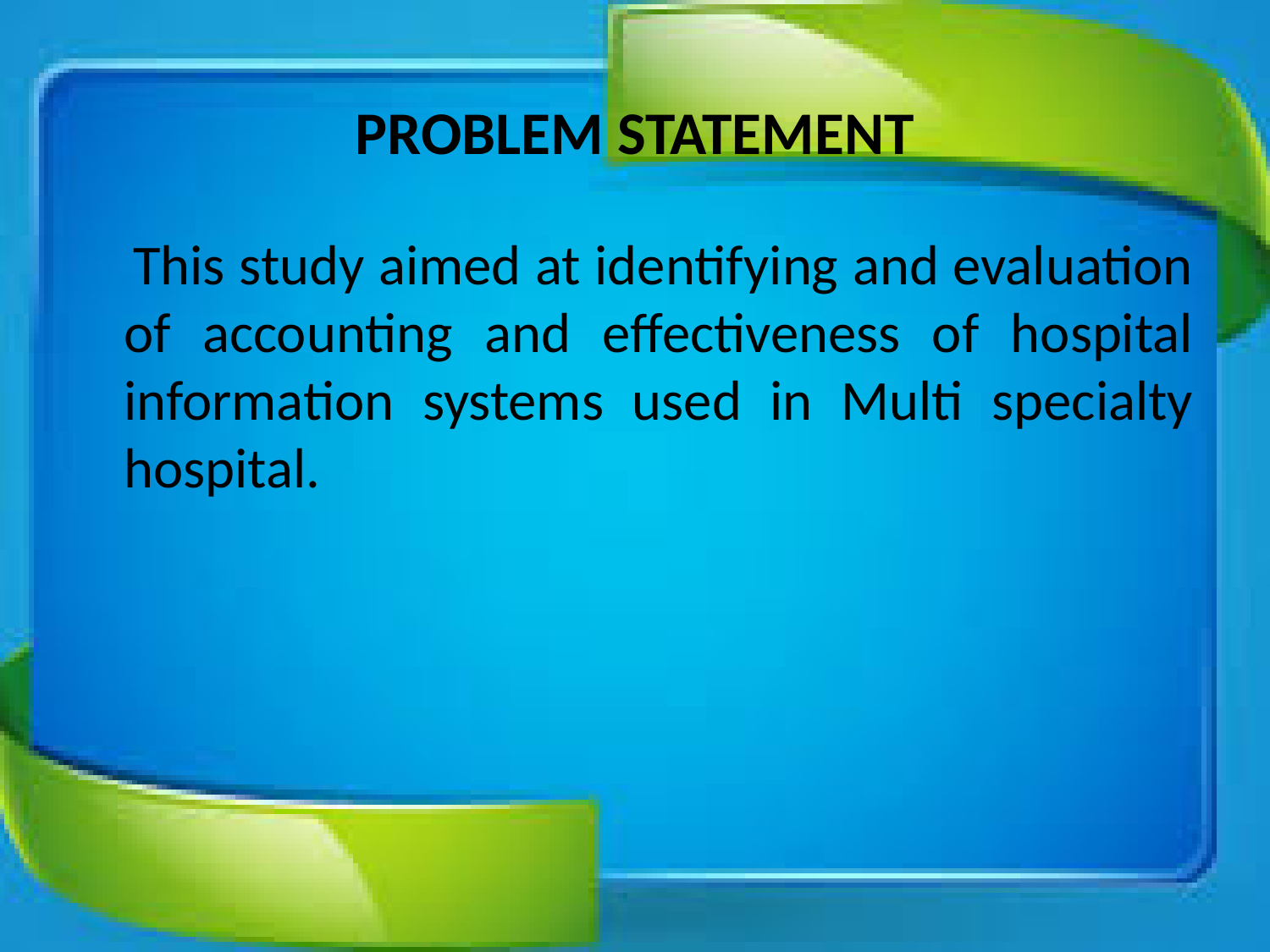

# PROBLEM STATEMENT
    This study aimed at identifying and evaluation of accounting and effectiveness of hospital information systems used in Multi specialty hospital.